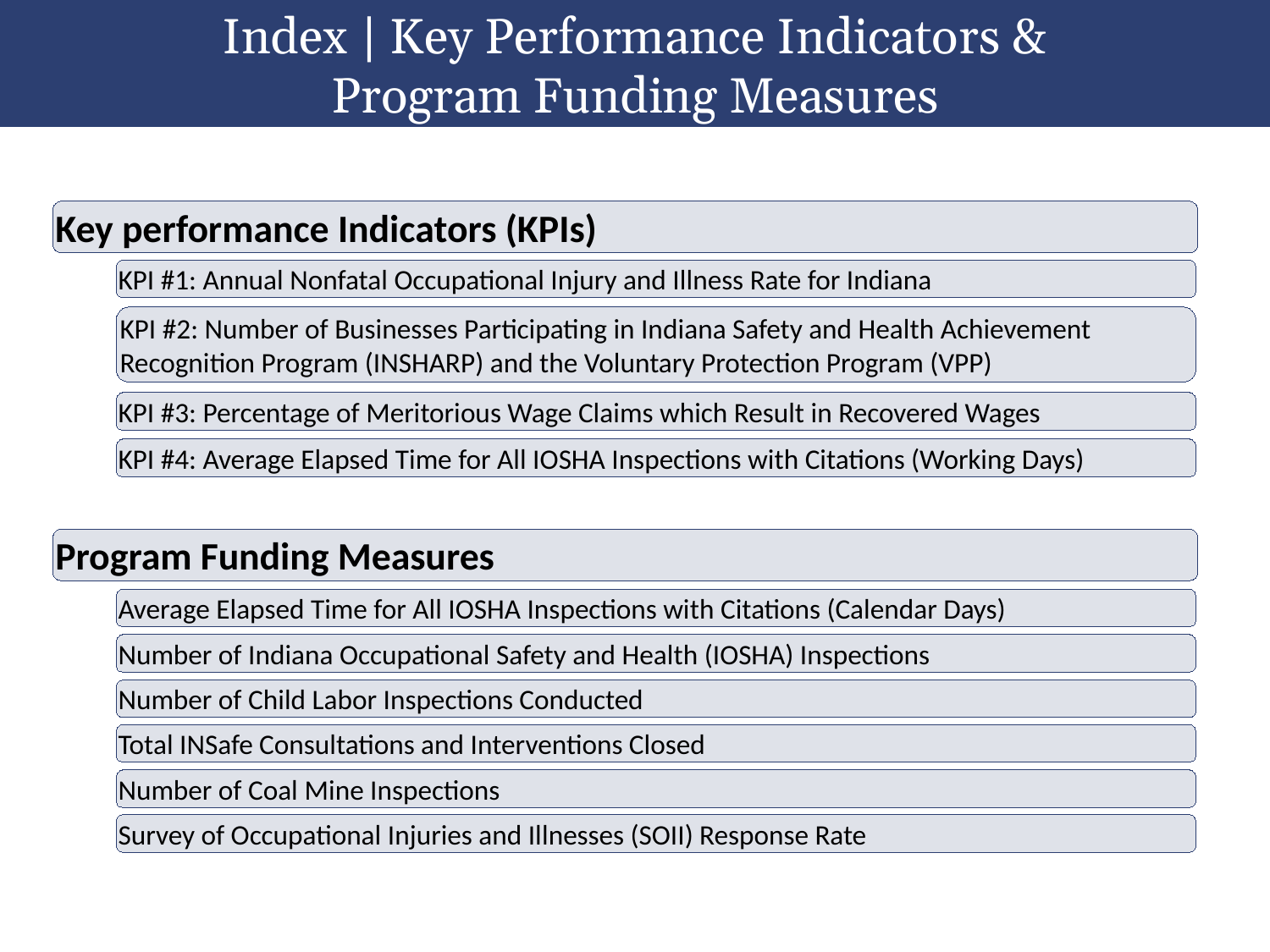

# Index | Key Performance Indicators & Program Funding Measures
Key performance Indicators (KPIs)
KPI #1: Annual Nonfatal Occupational Injury and Illness Rate for Indiana
KPI #2: Number of Businesses Participating in Indiana Safety and Health Achievement Recognition Program (INSHARP) and the Voluntary Protection Program (VPP)
KPI #3: Percentage of Meritorious Wage Claims which Result in Recovered Wages
KPI #4: Average Elapsed Time for All IOSHA Inspections with Citations (Working Days)
Program Funding Measures
Average Elapsed Time for All IOSHA Inspections with Citations (Calendar Days)
Number of Indiana Occupational Safety and Health (IOSHA) Inspections
Number of Child Labor Inspections Conducted
Total INSafe Consultations and Interventions Closed
Number of Coal Mine Inspections
Survey of Occupational Injuries and Illnesses (SOII) Response Rate